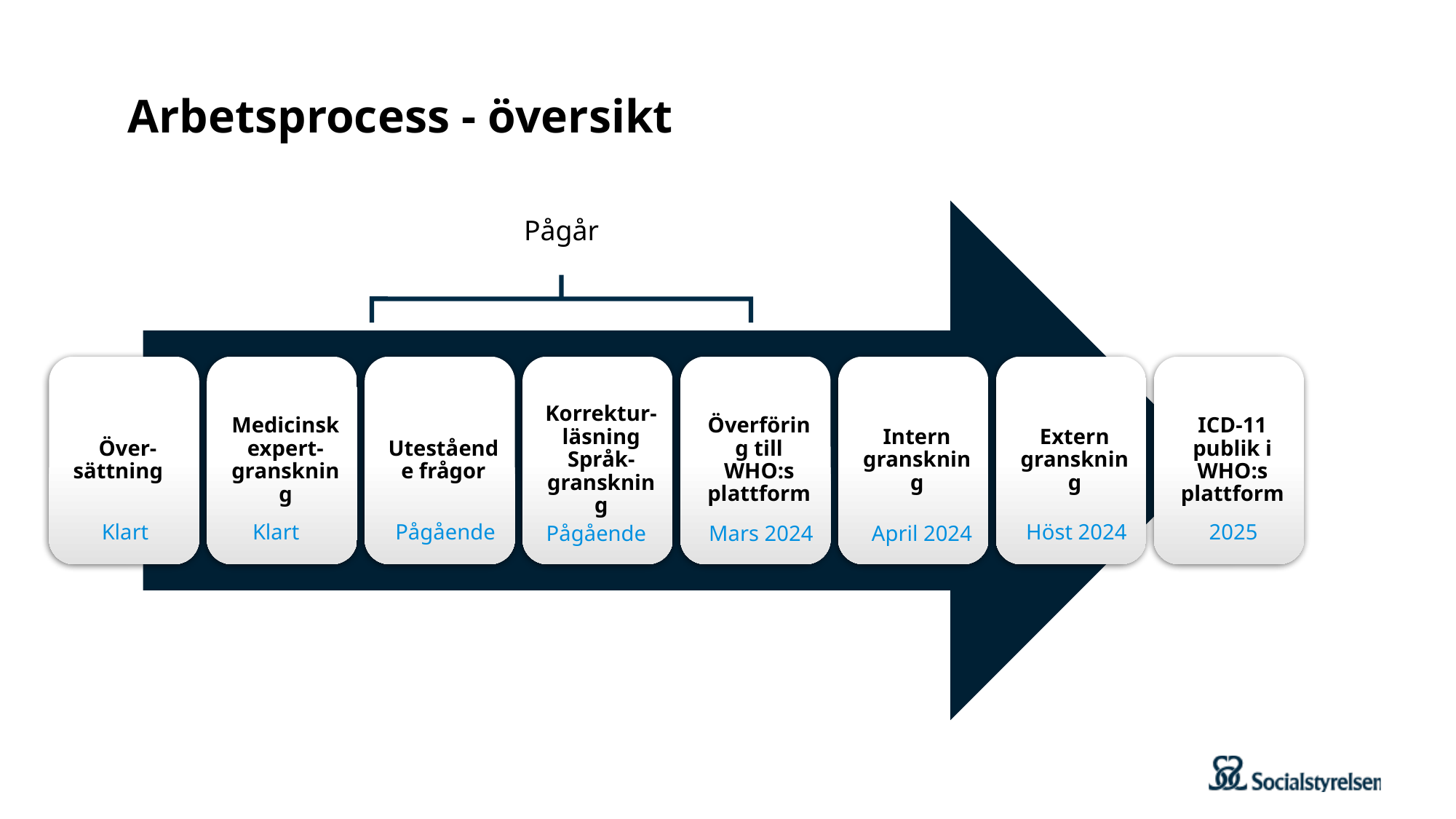

# Arbetsprocess - översikt

Över-sättning

Medicinsk expert-granskning

Utestående frågor

Korrektur-läsning Språk-granskning
Överföring till WHO:s plattform
Intern granskning
Extern granskning
ICD-11 publik i WHO:s plattform
Pågår
Klart
Klart
Pågående
2025
Höst 2024
Pågående
Mars 2024
April 2024